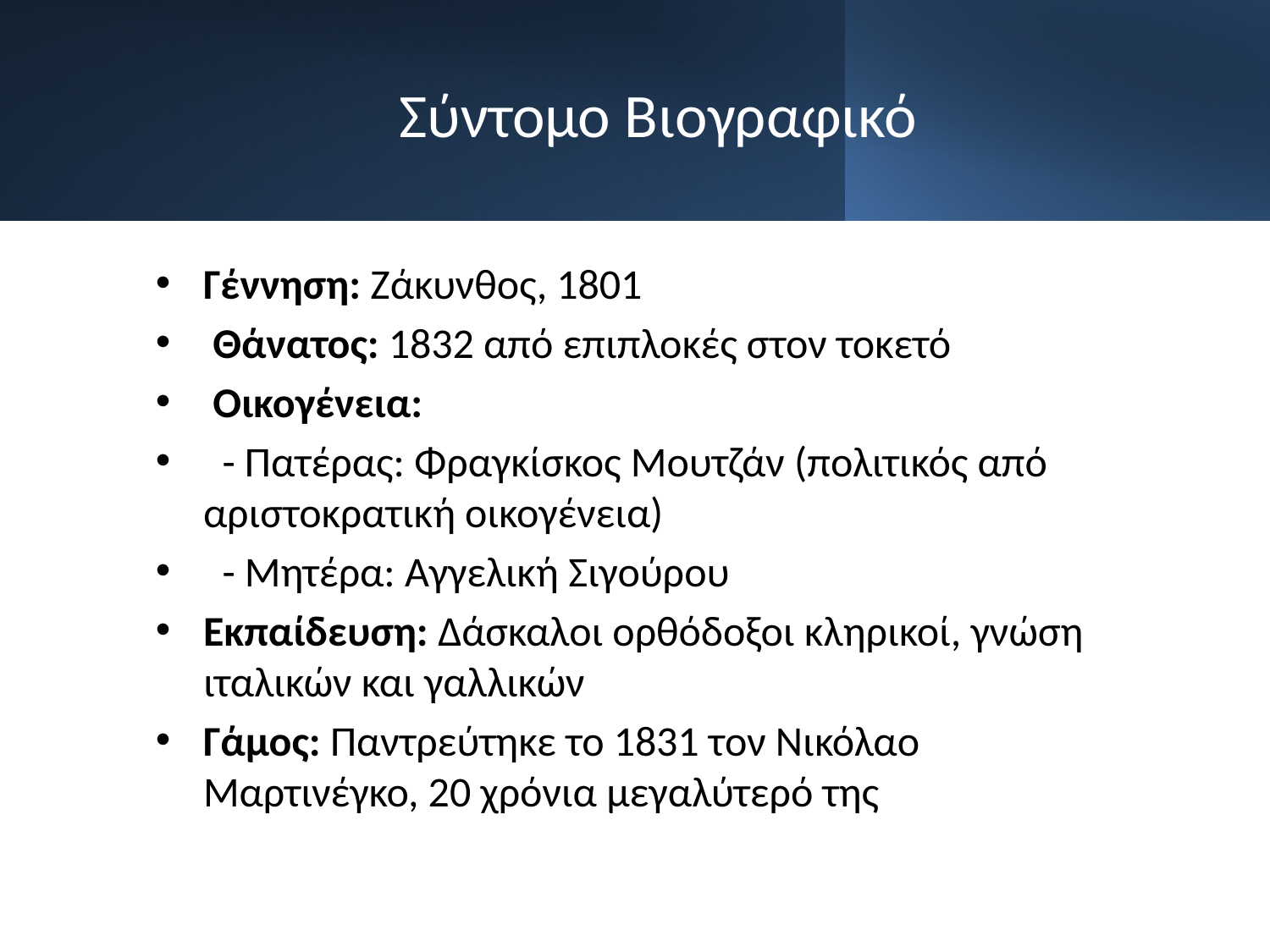

# Σύντομο Βιογραφικό
Γέννηση: Ζάκυνθος, 1801
 Θάνατος: 1832 από επιπλοκές στον τοκετό
 Οικογένεια:
  - Πατέρας: Φραγκίσκος Μουτζάν (πολιτικός από αριστοκρατική οικογένεια)
  - Μητέρα: Αγγελική Σιγούρου
Εκπαίδευση: Δάσκαλοι ορθόδοξοι κληρικοί, γνώση ιταλικών και γαλλικών
Γάμος: Παντρεύτηκε το 1831 τον Νικόλαο Μαρτινέγκο, 20 χρόνια μεγαλύτερό της